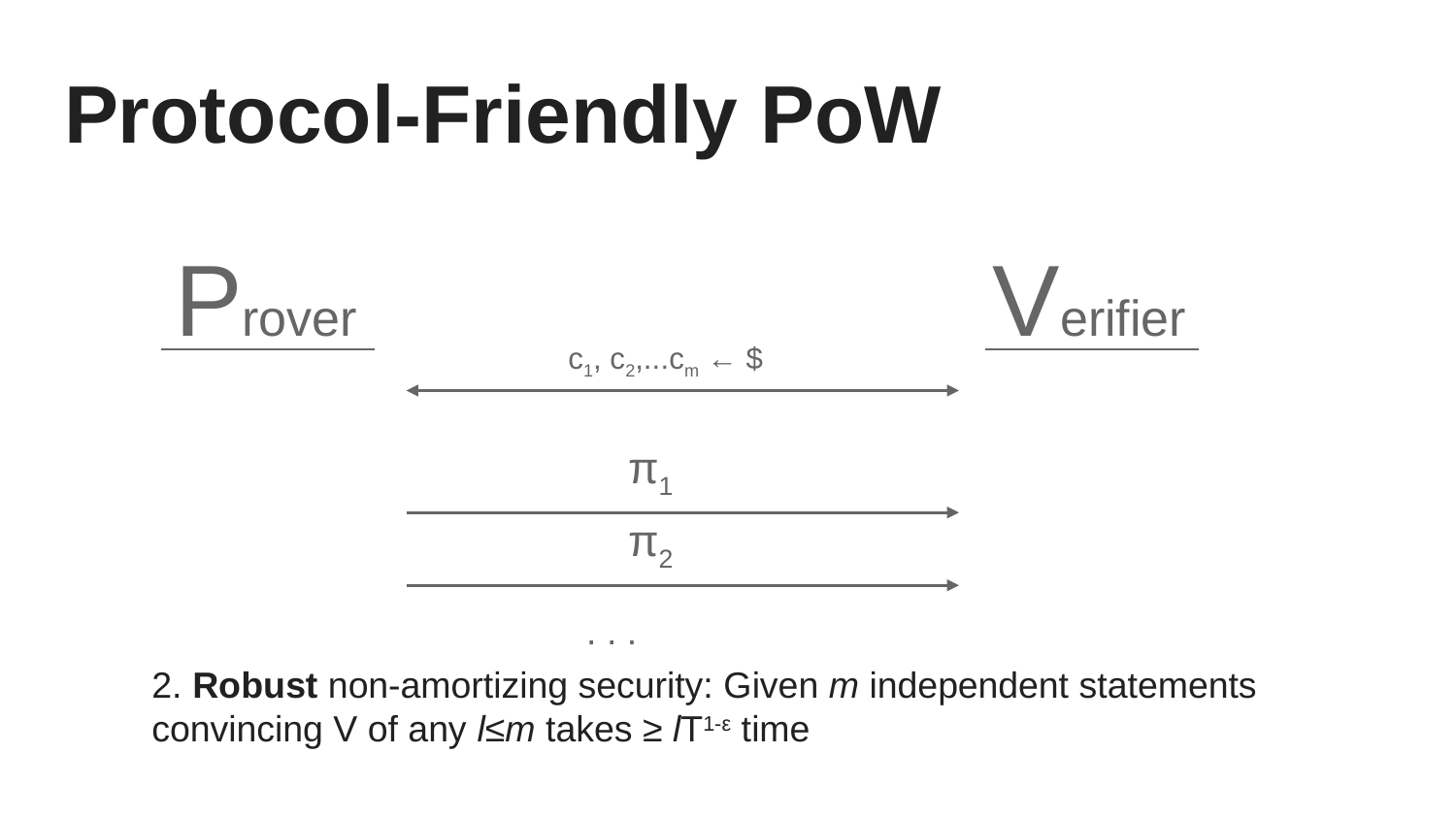

# Protocol-Friendly PoW
Prover
Verifier
c1, c2,...cm ← $
π1
π2
. . .
2. Robust non-amortizing security: Given m independent statements convincing V of any l≤m takes ≥ lT1-ε time